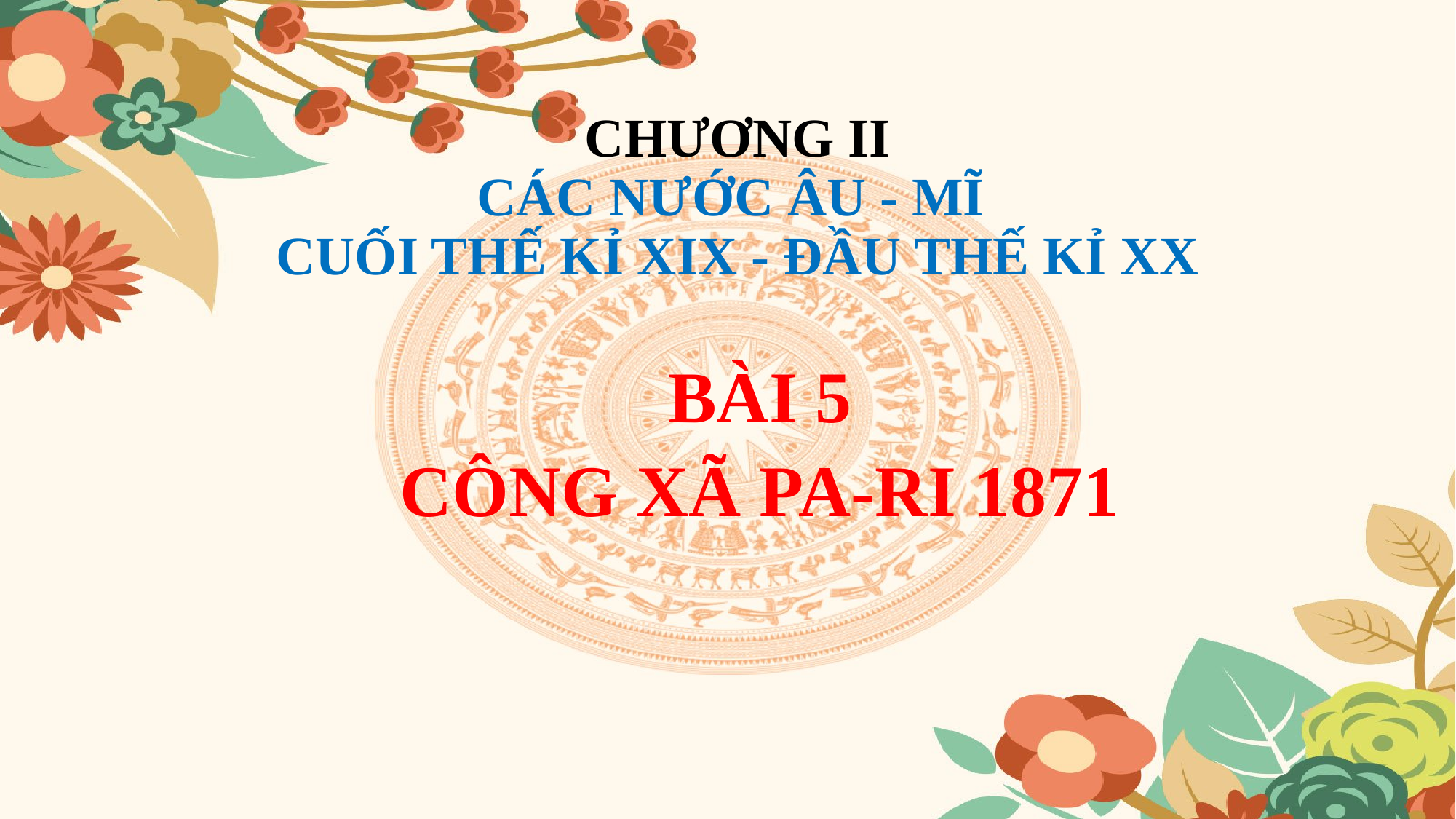

# CHƯƠNG II CÁC NƯỚC ÂU - MĨ CUỐI THẾ KỈ XIX - ĐẦU THẾ KỈ XX
BÀI 5
CÔNG XÃ PA-RI 1871